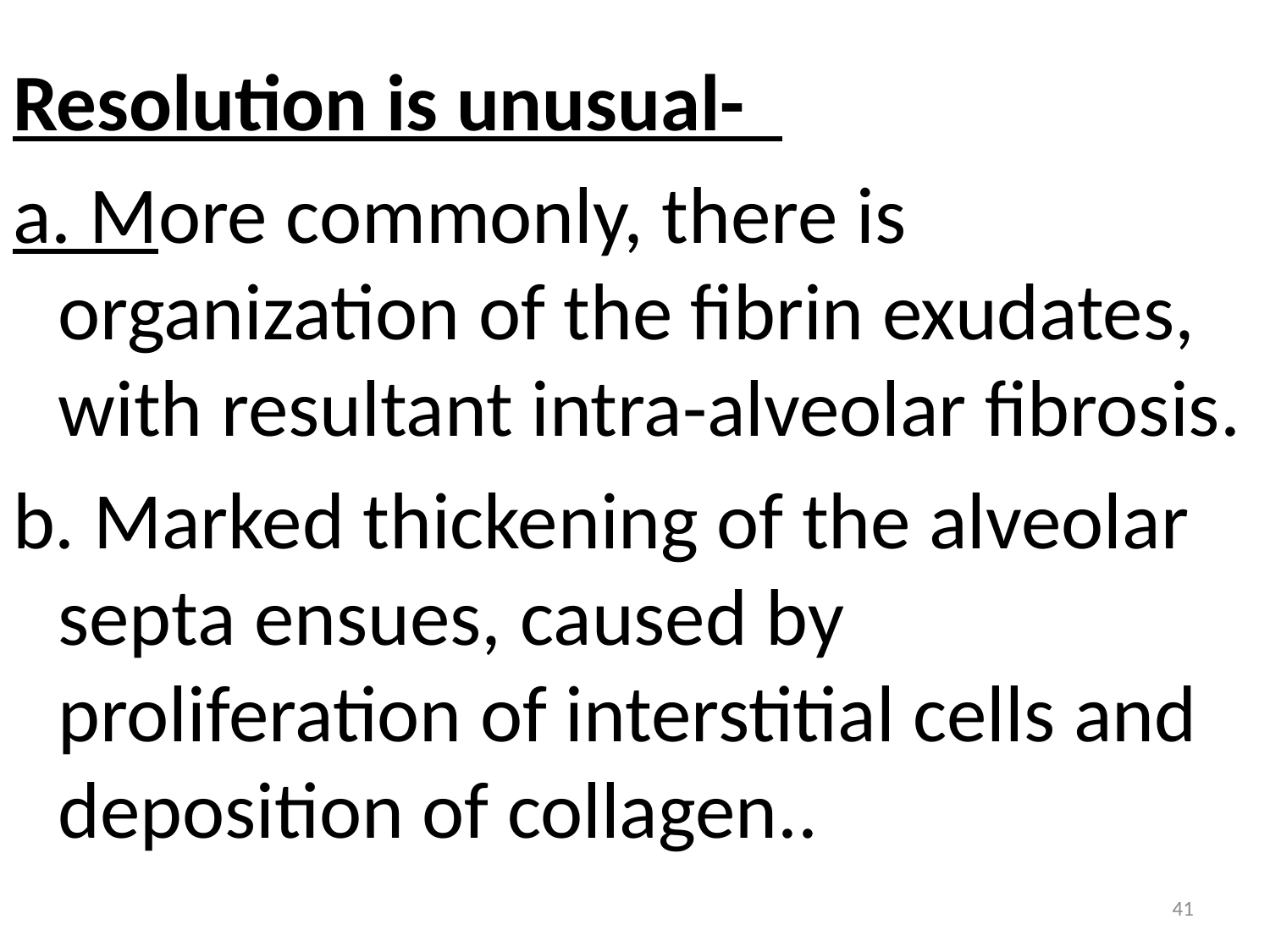

Resolution is unusual-
a. More commonly, there is organization of the fibrin exudates, with resultant intra-alveolar fibrosis.
b. Marked thickening of the alveolar septa ensues, caused by proliferation of interstitial cells and deposition of collagen..

41